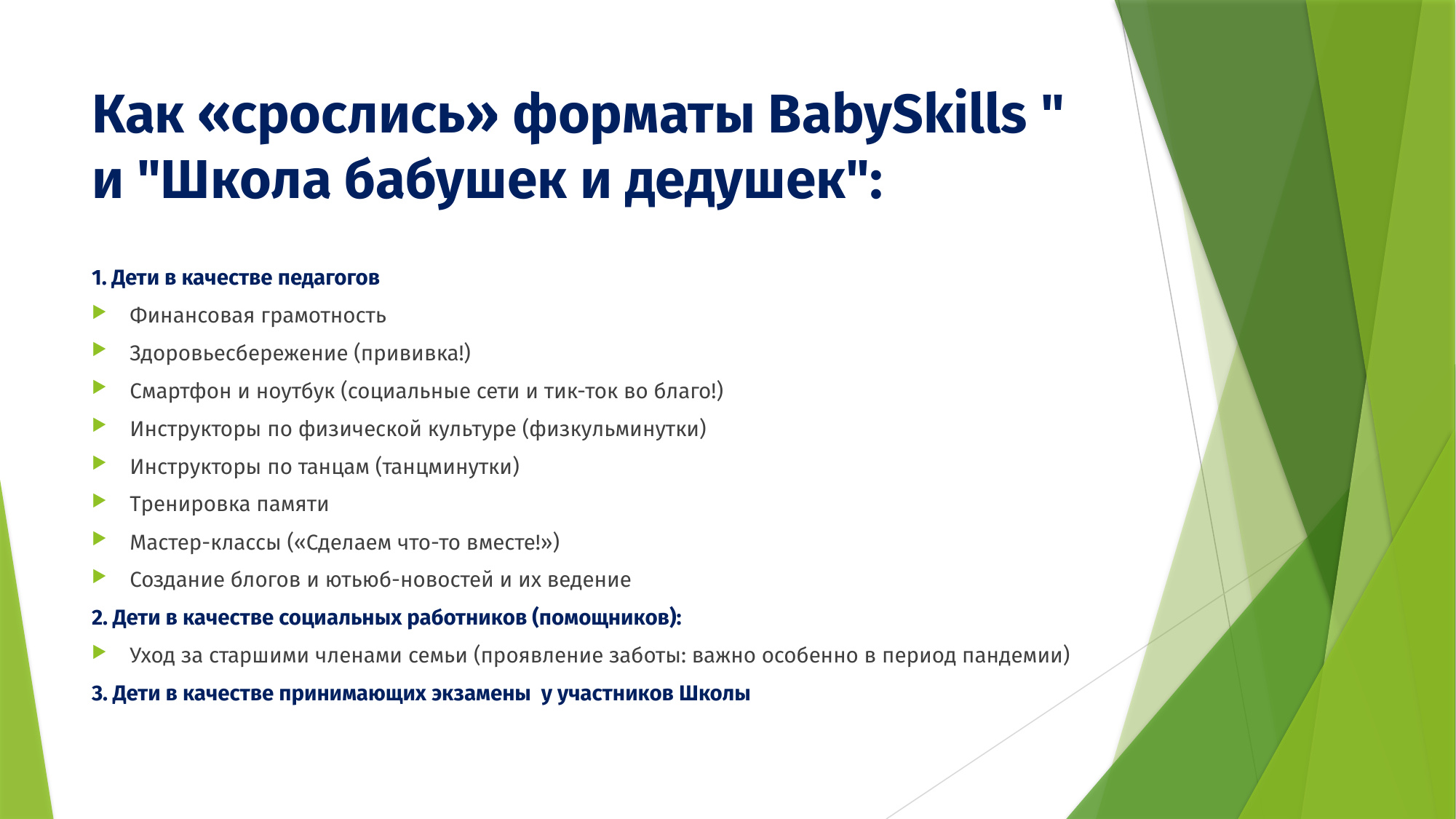

# Как «срослись» форматы BabySkills " и "Школа бабушек и дедушек":
1. Дети в качестве педагогов
Финансовая грамотность
Здоровьесбережение (прививка!)
Смартфон и ноутбук (социальные сети и тик-ток во благо!)
Инструкторы по физической культуре (физкульминутки)
Инструкторы по танцам (танцминутки)
Тренировка памяти
Мастер-классы («Сделаем что-то вместе!»)
Создание блогов и ютьюб-новостей и их ведение
2. Дети в качестве социальных работников (помощников):
Уход за старшими членами семьи (проявление заботы: важно особенно в период пандемии)
3. Дети в качестве принимающих экзамены  у участников Школы